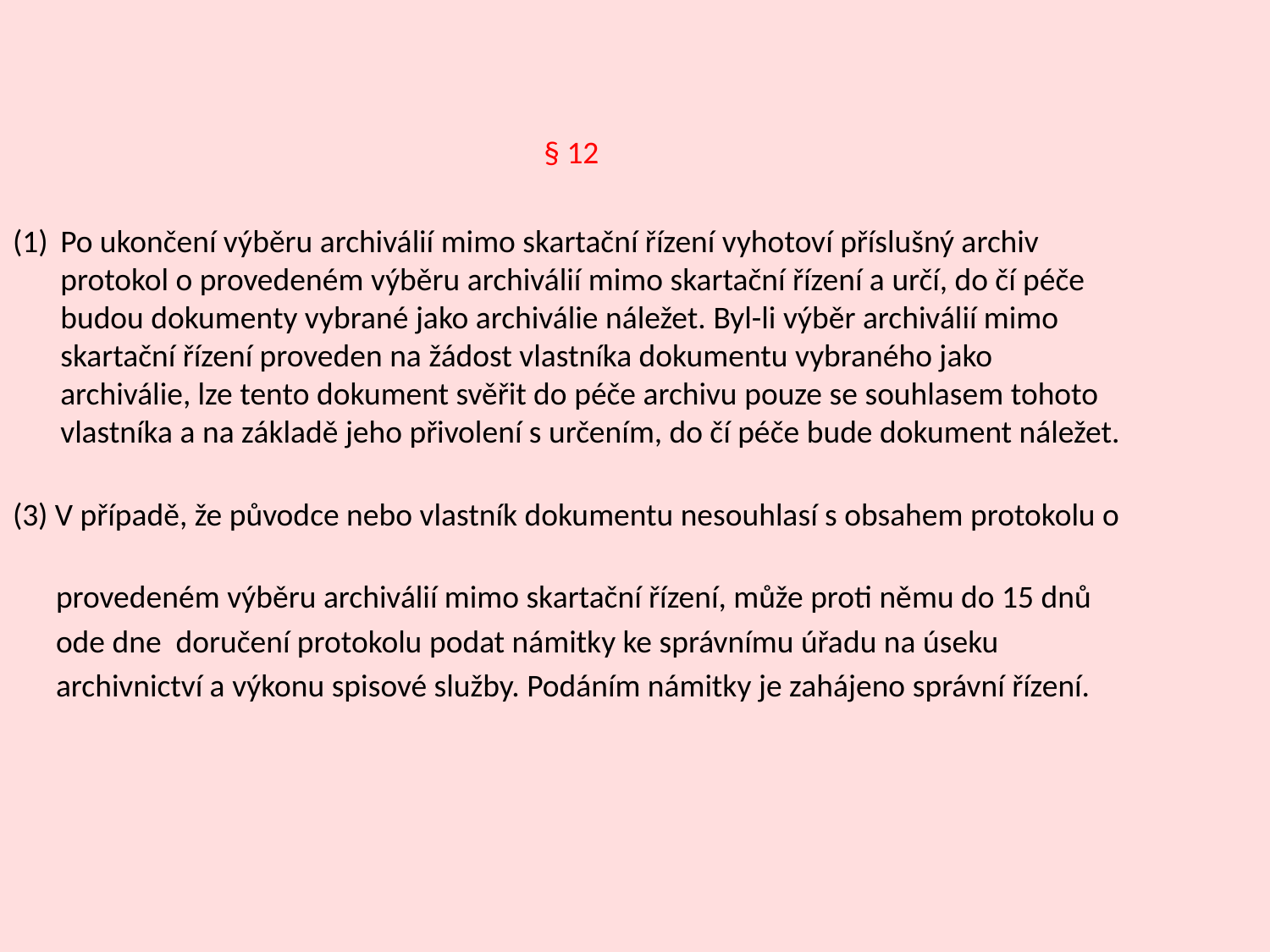

§ 12

Po ukončení výběru archiválií mimo skartační řízení vyhotoví příslušný archiv protokol o provedeném výběru archiválií mimo skartační řízení a určí, do čí péče budou dokumenty vybrané jako archiválie náležet. Byl-li výběr archiválií mimo skartační řízení proveden na žádost vlastníka dokumentu vybraného jako archiválie, lze tento dokument svěřit do péče archivu pouze se souhlasem tohoto vlastníka a na základě jeho přivolení s určením, do čí péče bude dokument náležet.
(3) V případě, že původce nebo vlastník dokumentu nesouhlasí s obsahem protokolu o
      provedeném výběru archiválií mimo skartační řízení, může proti němu do 15 dnů
      ode dne  doručení protokolu podat námitky ke správnímu úřadu na úseku
      archivnictví a výkonu spisové služby. Podáním námitky je zahájeno správní řízení.